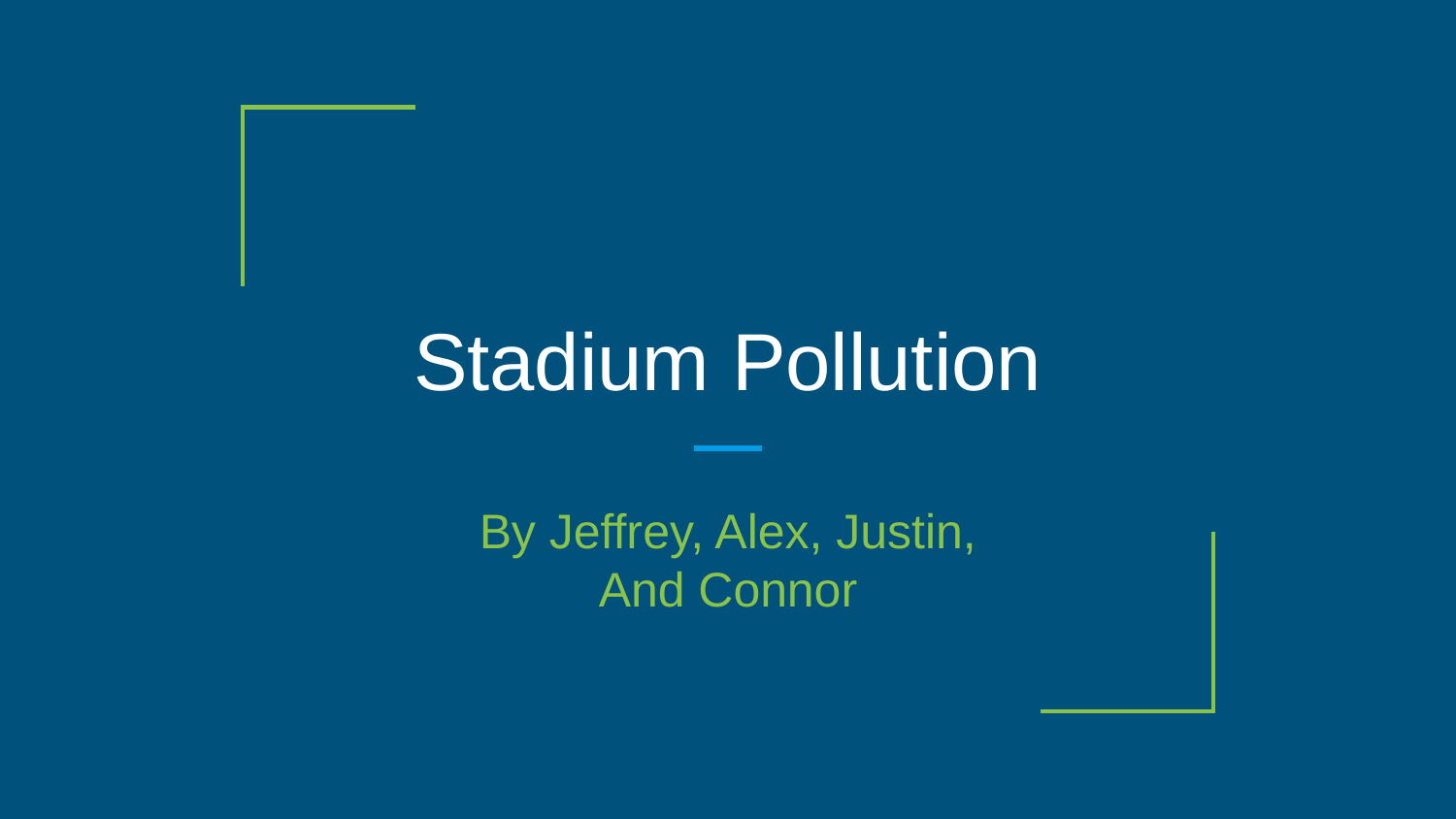

# Stadium Pollution
By Jeffrey, Alex, Justin,
And Connor